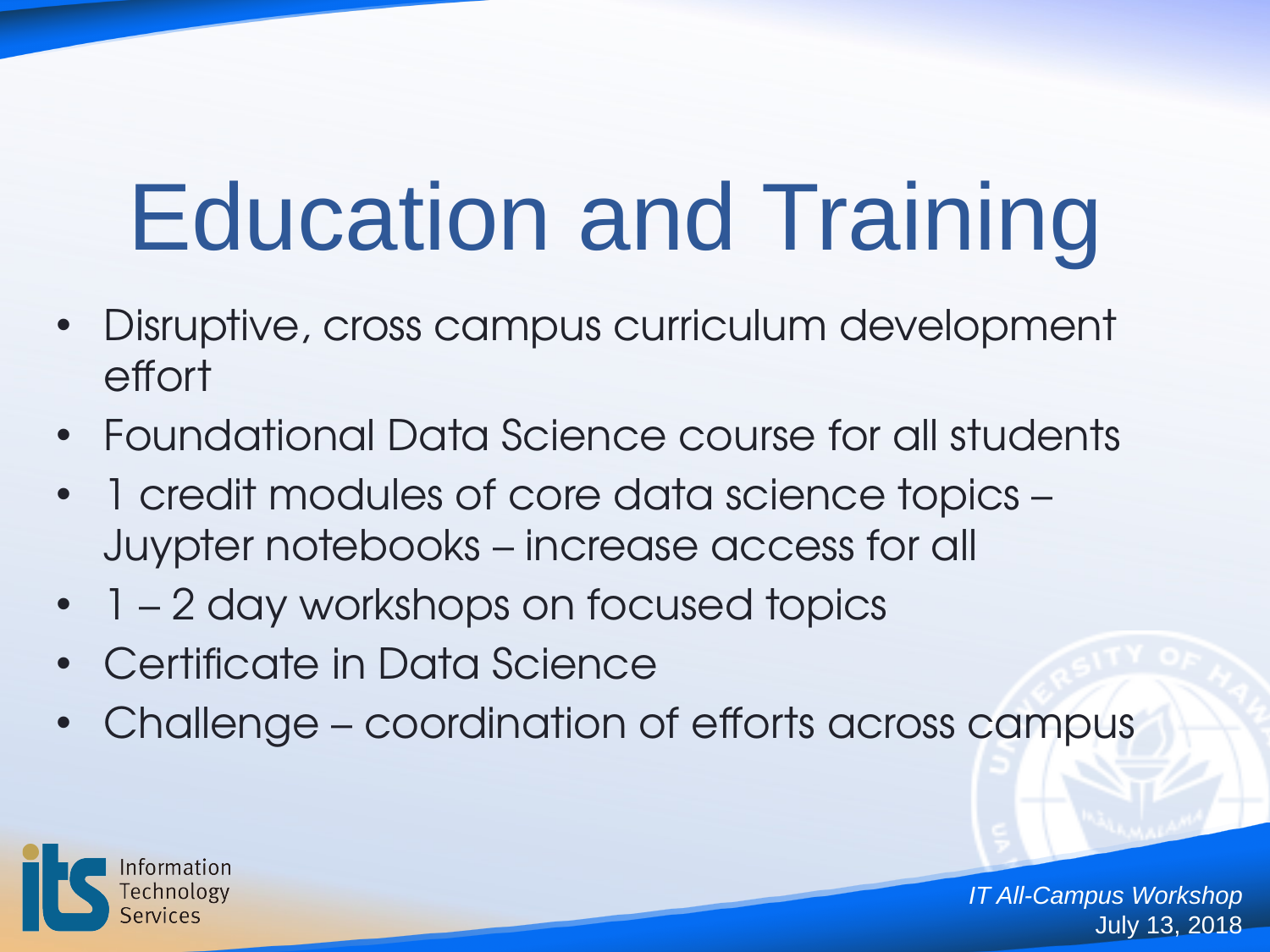

# Education and Training
Disruptive, cross campus curriculum development effort
Foundational Data Science course for all students
1 credit modules of core data science topics – Juypter notebooks – increase access for all
1 – 2 day workshops on focused topics
Certificate in Data Science
Challenge – coordination of efforts across campus